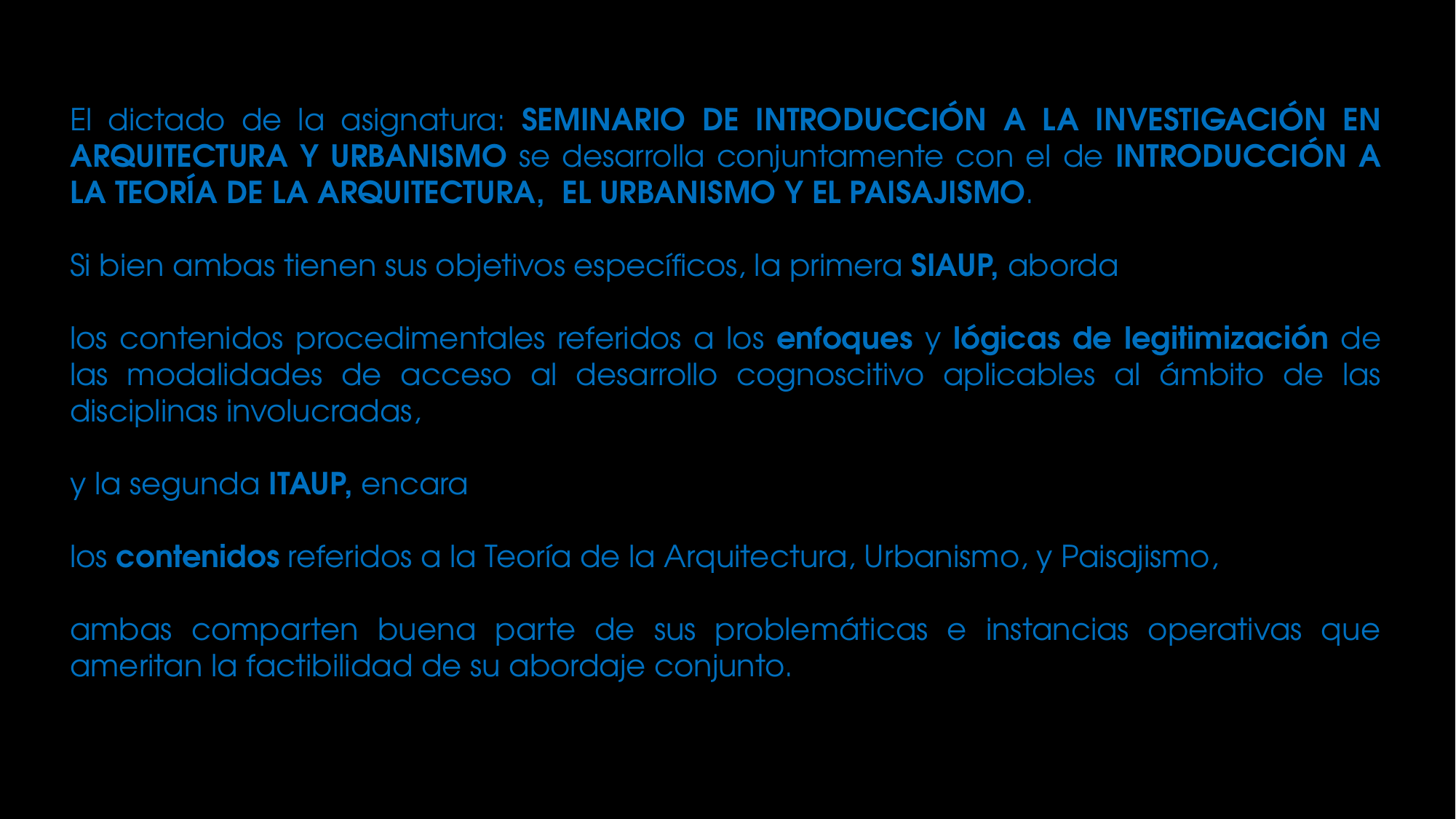

El dictado de la asignatura: SEMINARIO DE INTRODUCCIÓN A LA INVESTIGACIÓN EN ARQUITECTURA Y URBANISMO se desarrolla conjuntamente con el de INTRODUCCIÓN A LA TEORÍA DE LA ARQUITECTURA,  EL URBANISMO Y EL PAISAJISMO.

Si bien ambas tienen sus objetivos específicos, la primera SIAUP, aborda

los contenidos procedimentales referidos a los enfoques y lógicas de legitimización de las modalidades de acceso al desarrollo cognoscitivo aplicables al ámbito de las disciplinas involucradas,

y la segunda ITAUP, encara

los contenidos referidos a la Teoría de la Arquitectura, Urbanismo, y Paisajismo,

ambas comparten buena parte de sus problemáticas e instancias operativas que ameritan la factibilidad de su abordaje conjunto.